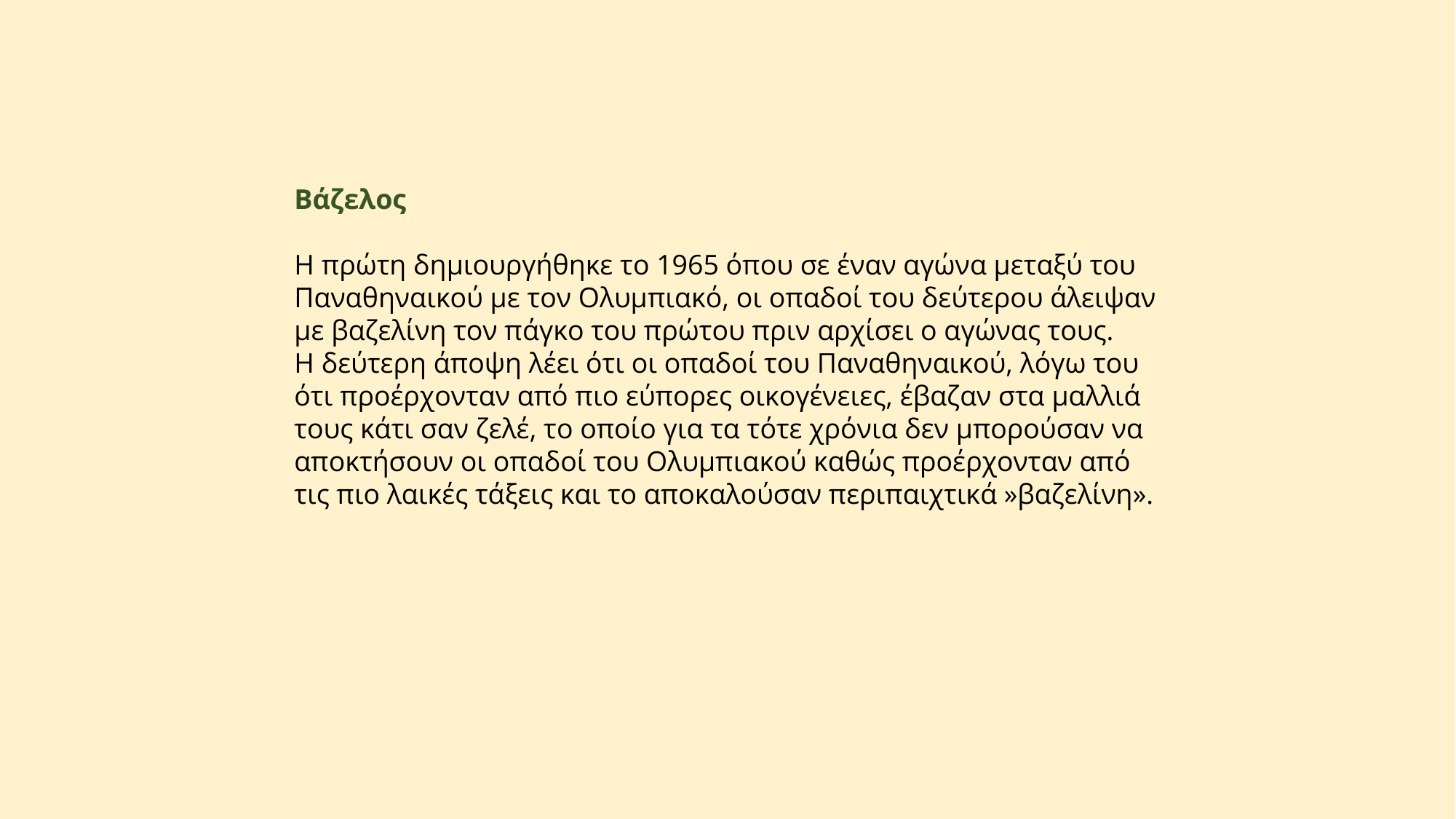

Βάζελος

Η πρώτη δημιουργήθηκε το 1965 όπου σε έναν αγώνα μεταξύ του Παναθηναικού με τον Ολυμπιακό, οι οπαδοί του δεύτερου άλειψαν με βαζελίνη τον πάγκο του πρώτου πριν αρχίσει ο αγώνας τους.
Η δεύτερη άποψη λέει ότι οι οπαδοί του Παναθηναικού, λόγω του ότι προέρχονταν από πιο εύπορες οικογένειες, έβαζαν στα μαλλιά τους κάτι σαν ζελέ, το οποίο για τα τότε χρόνια δεν μπορούσαν να αποκτήσουν οι οπαδοί του Ολυμπιακού καθώς προέρχονταν από τις πιο λαικές τάξεις και το αποκαλούσαν περιπαιχτικά »βαζελίνη».